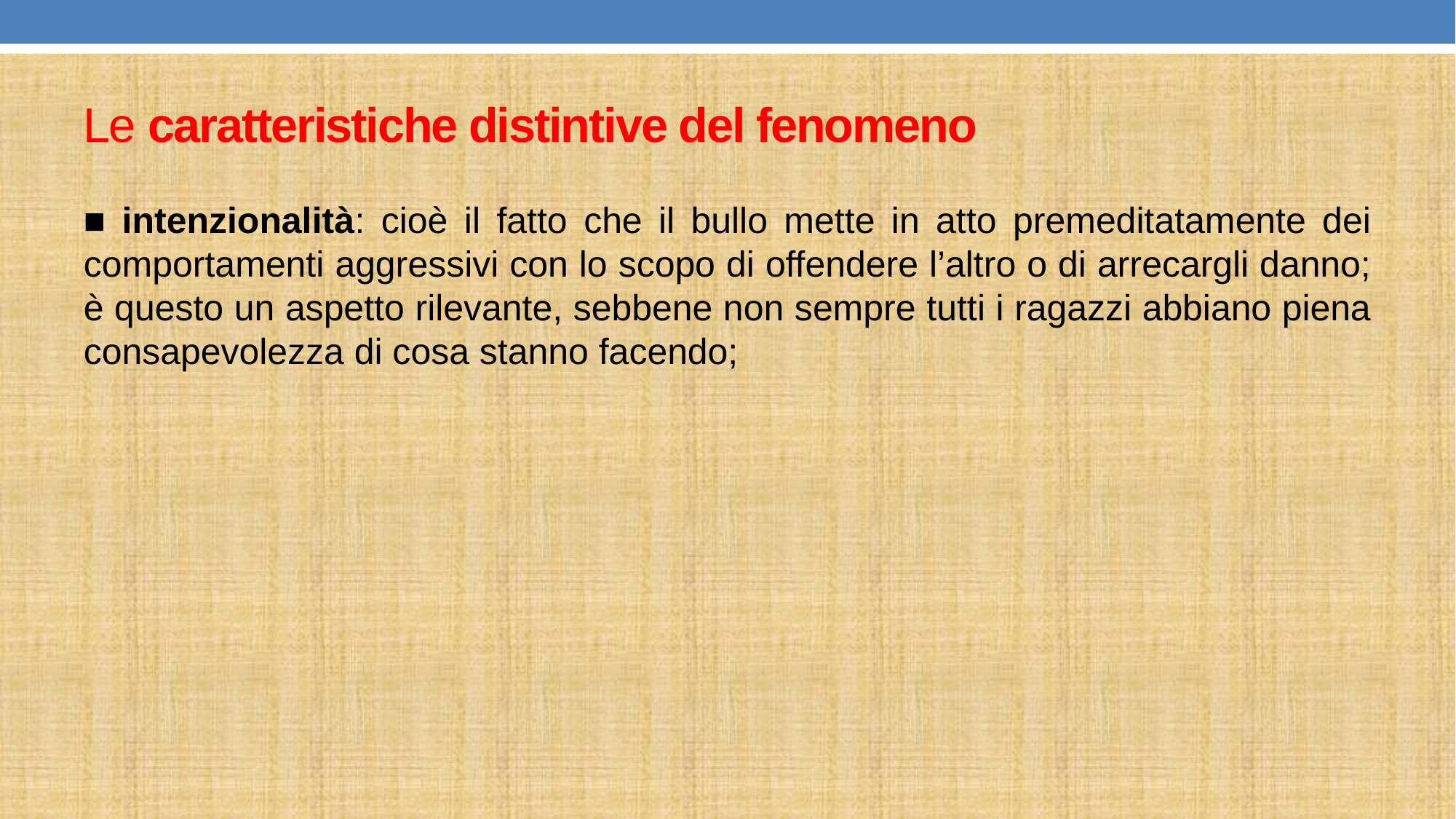

# Le caratteristiche distintive del fenomeno
■ intenzionalità: cioè il fatto che il bullo mette in atto premeditatamente dei comportamenti aggressivi con lo scopo di offendere l’altro o di arrecargli danno; è questo un aspetto rilevante, sebbene non sempre tutti i ragazzi abbiano piena consapevolezza di cosa stanno facendo;